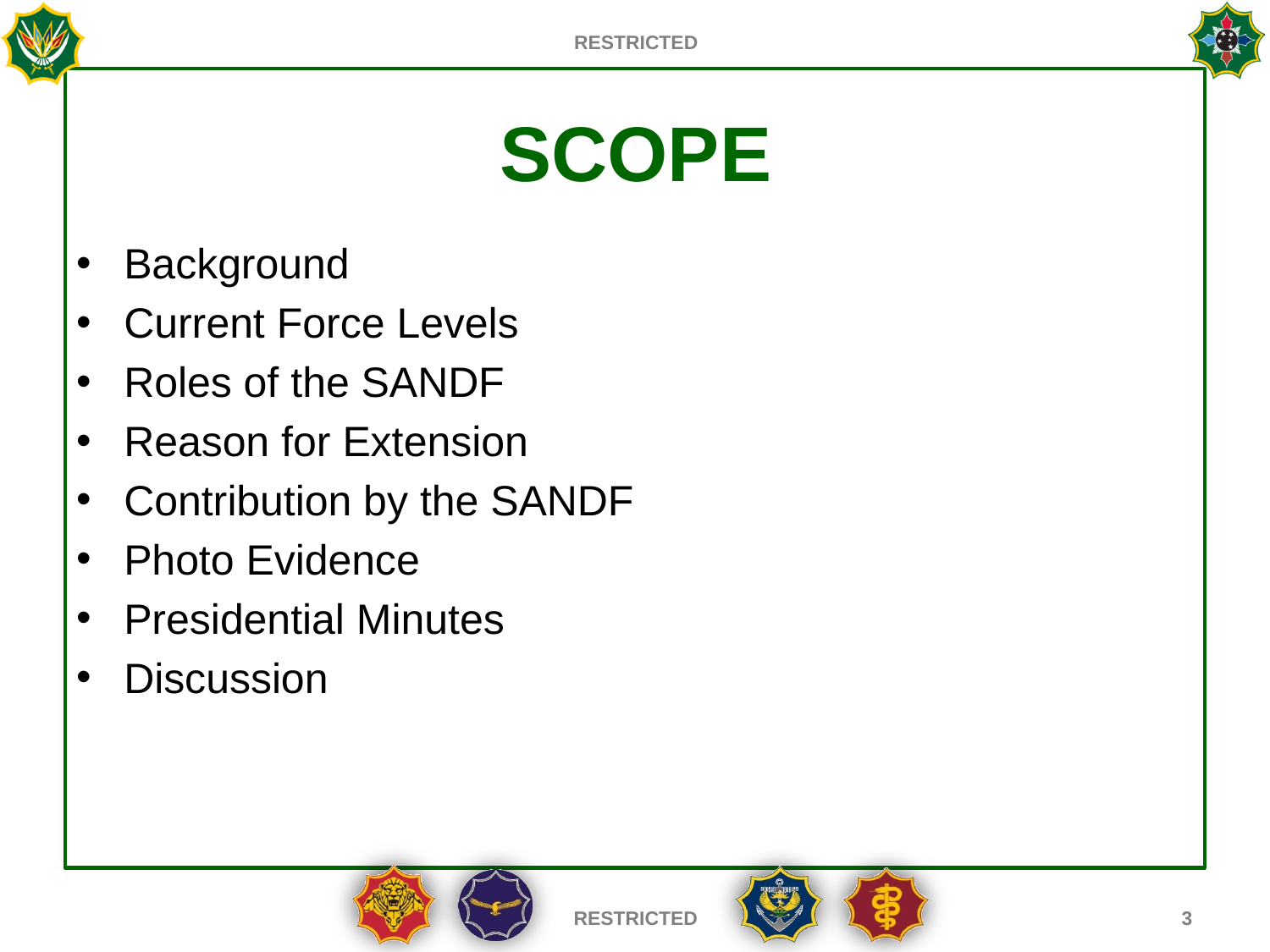

# SCOPE
Background
Current Force Levels
Roles of the SANDF
Reason for Extension
Contribution by the SANDF
Photo Evidence
Presidential Minutes
Discussion